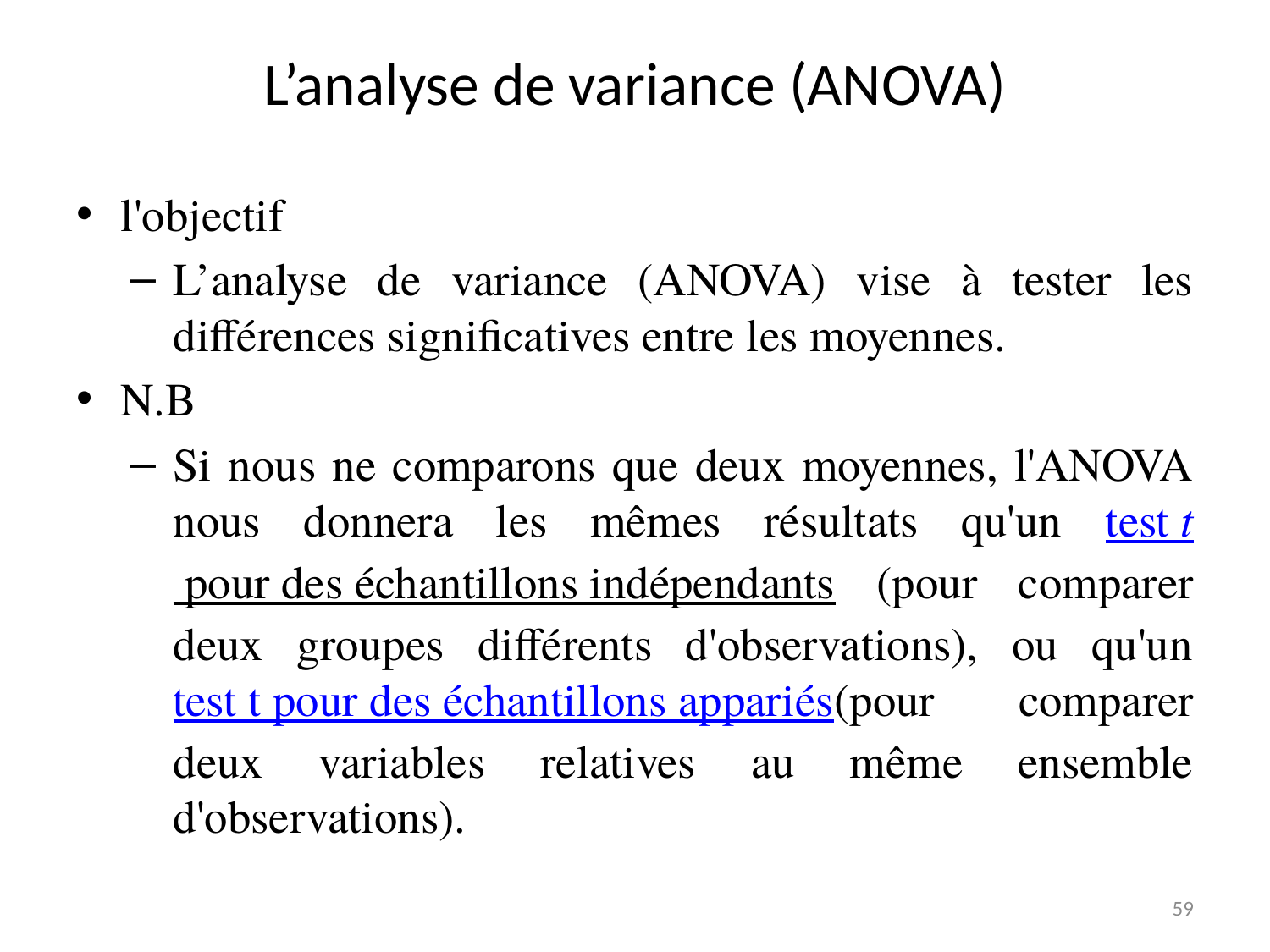

# L’analyse de variance (ANOVA)
l'objectif
L’analyse de variance (ANOVA) vise à tester les différences significatives entre les moyennes.
N.B
Si nous ne comparons que deux moyennes, l'ANOVA nous donnera les mêmes résultats qu'un test t pour des échantillons indépendants (pour comparer deux groupes différents d'observations), ou qu'un test t pour des échantillons appariés(pour comparer deux variables relatives au même ensemble d'observations).

59